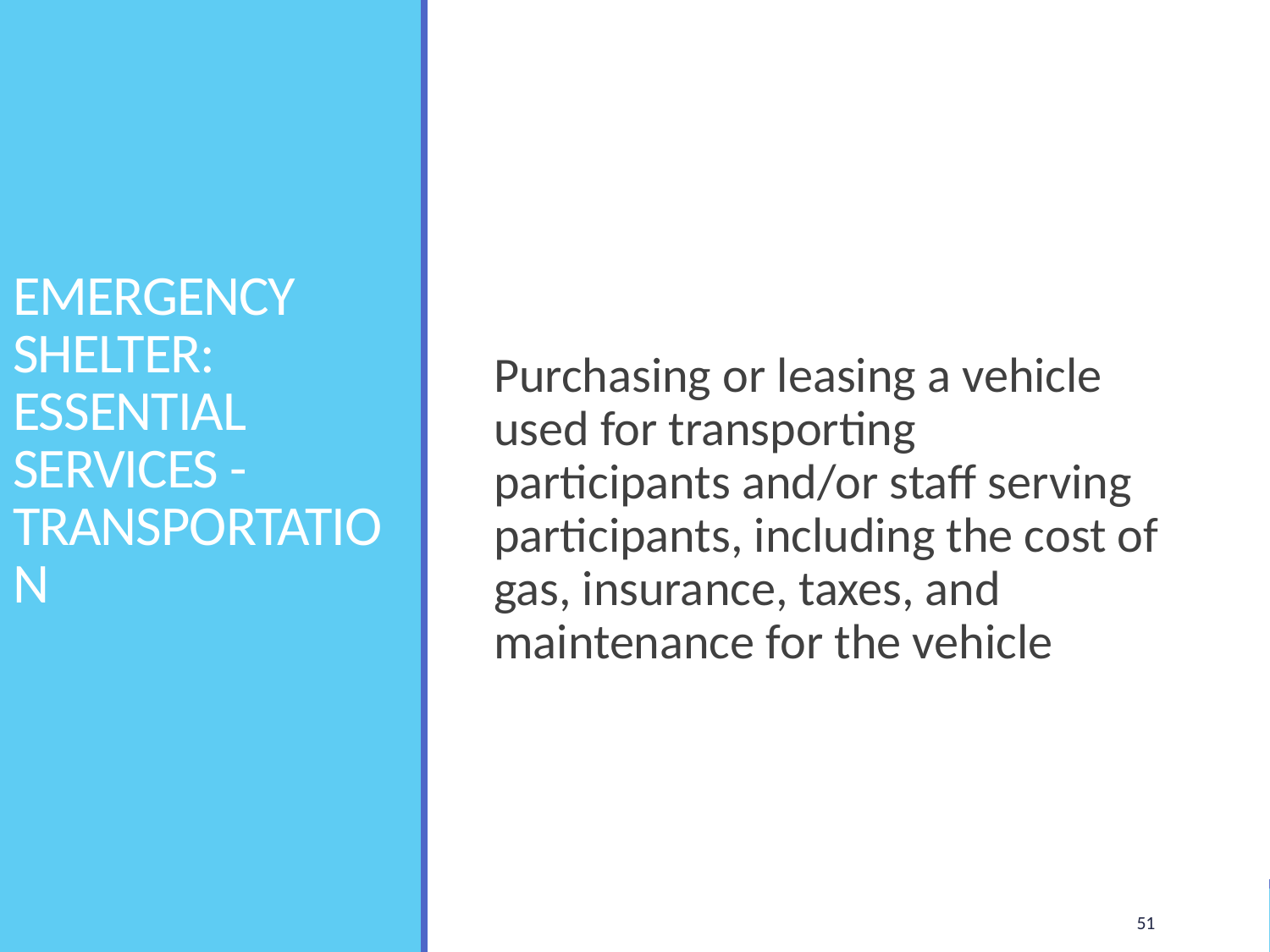

# EMERGENCY SHELTER: ESSENTIAL SERVICES - TRANSPORTATION

Purchasing or leasing a vehicle used for transporting participants and/or staff serving participants, including the cost of gas, insurance, taxes, and maintenance for the vehicle
51